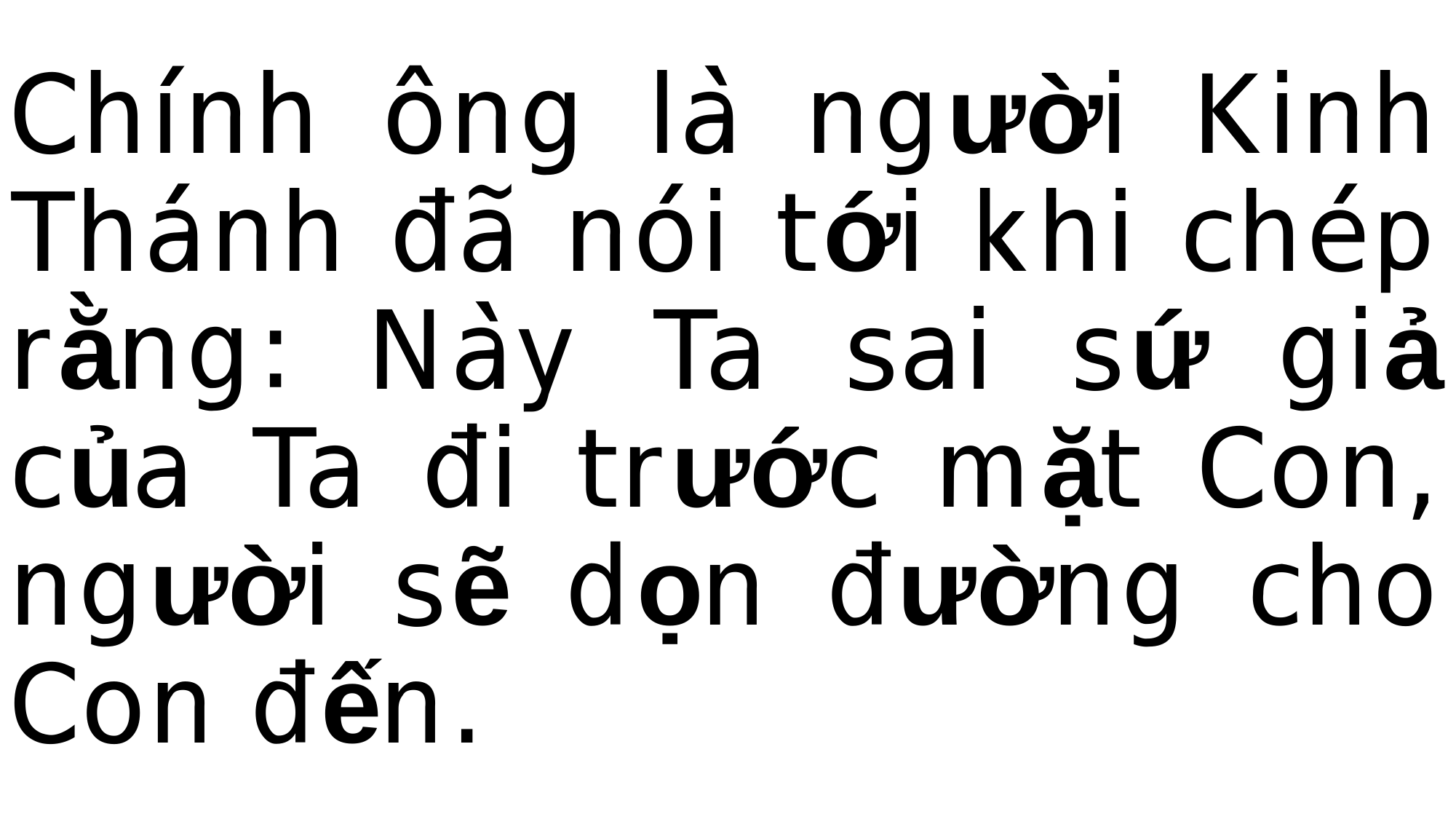

# Chính ông là người Kinh Thánh đã nói tới khi chép rằng: Này Ta sai sứ giả của Ta đi trước mặt Con, người sẽ dọn đường cho Con đến.